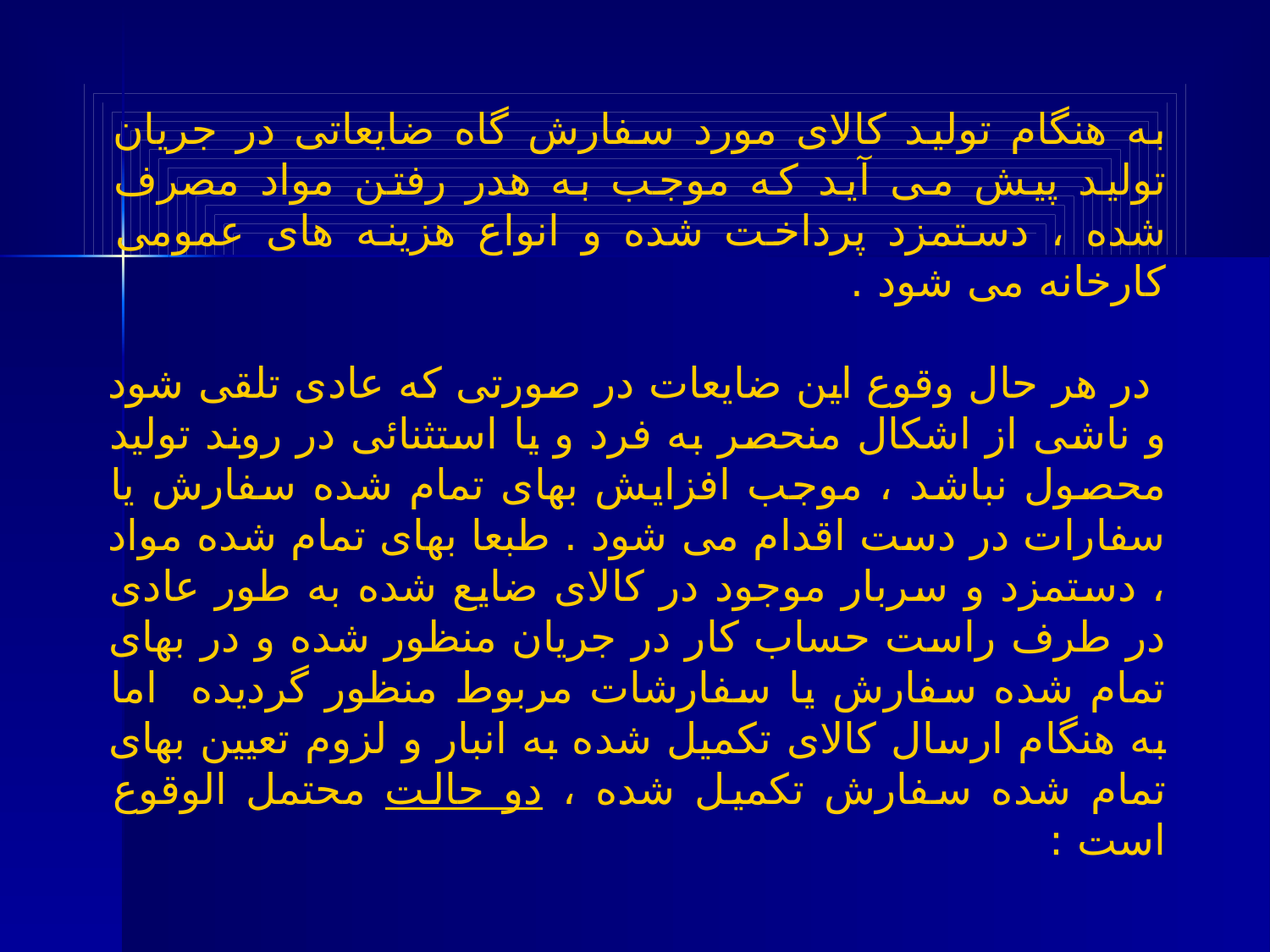

به هنگام تولید کالای مورد سفارش گاه ضایعاتی در جریان تولید پیش می آید که موجب به هدر رفتن مواد مصرف شده ، دستمزد پرداخت شده و انواع هزینه های عمومی کارخانه می شود .

 در هر حال وقوع این ضایعات در صورتی که عادی تلقی شود و ناشی از اشکال منحصر به فرد و یا استثنائی در روند تولید محصول نباشد ، موجب افزایش بهای تمام شده سفارش یا سفارات در دست اقدام می شود . طبعا بهای تمام شده مواد ، دستمزد و سربار موجود در کالای ضایع شده به طور عادی در طرف راست حساب کار در جریان منظور شده و در بهای تمام شده سفارش یا سفارشات مربوط منظور گردیده  اما به هنگام ارسال کالای تکمیل شده به انبار و لزوم تعیین بهای تمام شده سفارش تکمیل شده ، دو حالت محتمل الوقوع است :